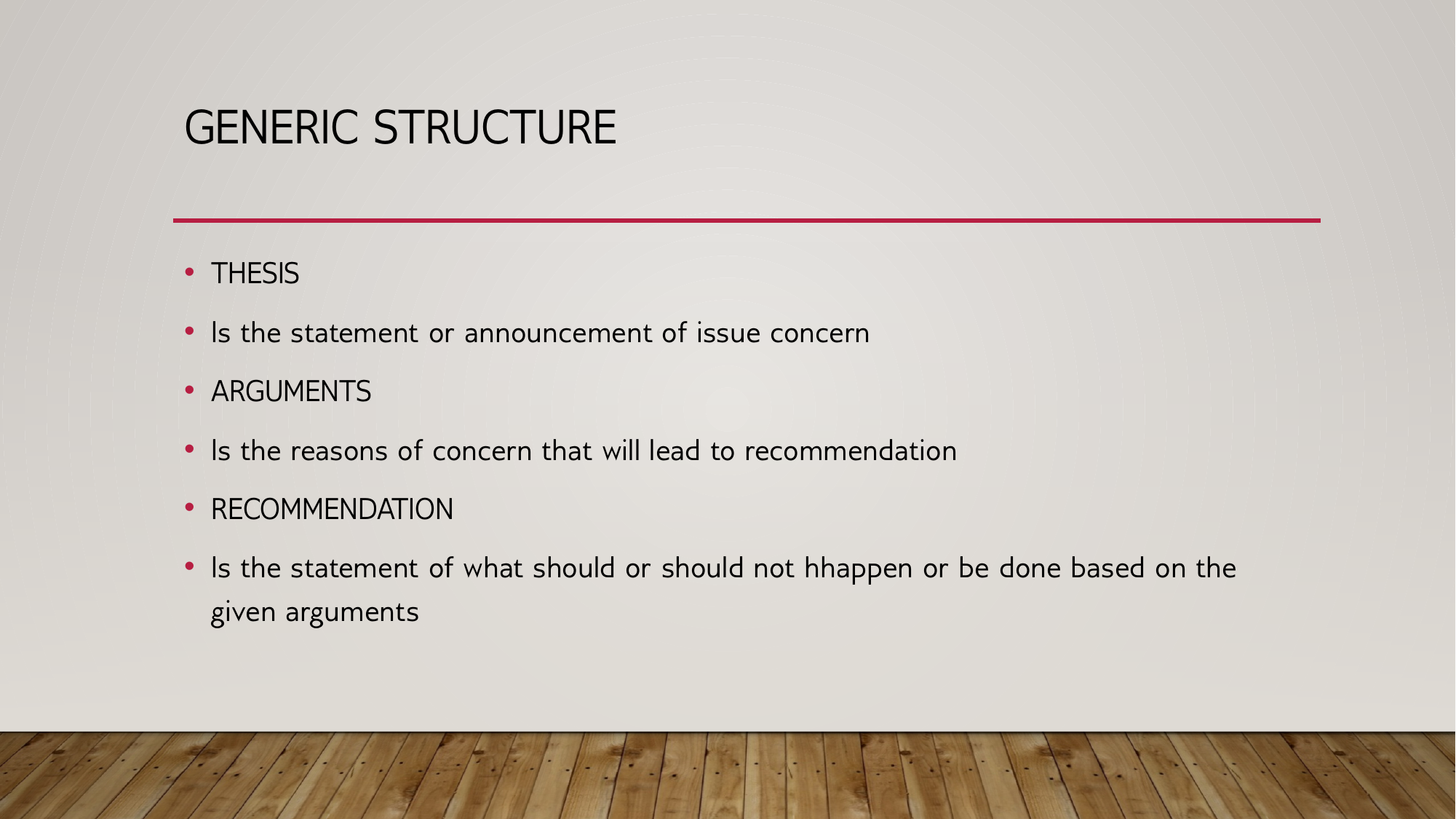

# GENERIC STRUCTURE
THESIS
Is the statement or announcement of issue concern
ARGUMENTS
Is the reasons of concern that will lead to recommendation
RECOMMENDATION
Is the statement of what should or should not hhappen or be done based on the given arguments